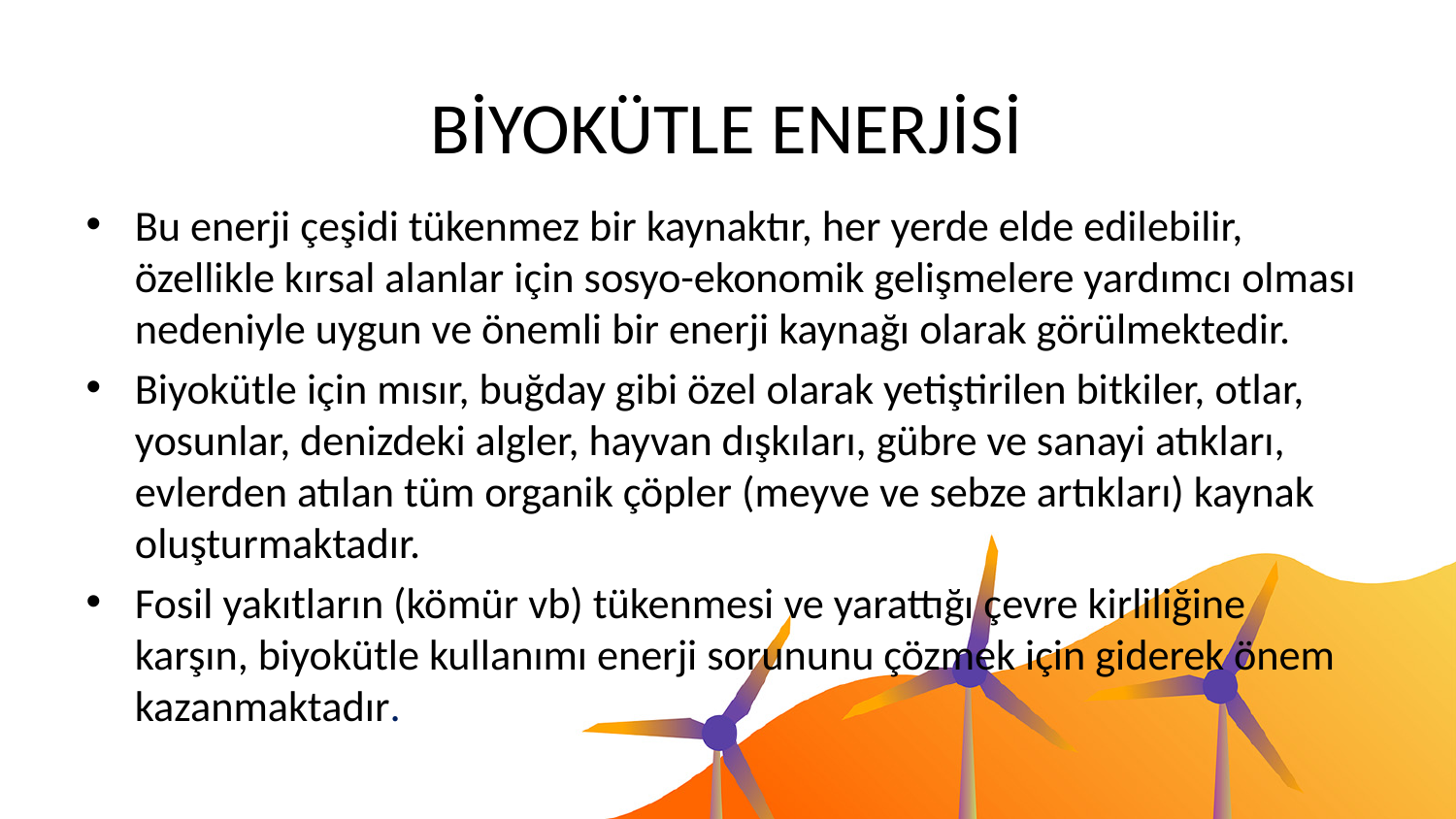

# BİYOKÜTLE ENERJİSİ
Bu enerji çeşidi tükenmez bir kaynaktır, her yerde elde edilebilir, özellikle kırsal alanlar için sosyo-ekonomik gelişmelere yardımcı olması nedeniyle uygun ve önemli bir enerji kaynağı olarak görülmektedir.
Biyokütle için mısır, buğday gibi özel olarak yetiştirilen bitkiler, otlar, yosunlar, denizdeki algler, hayvan dışkıları, gübre ve sanayi atıkları, evlerden atılan tüm organik çöpler (meyve ve sebze artıkları) kaynak oluşturmaktadır.
Fosil yakıtların (kömür vb) tükenmesi ve yarattığı çevre kirliliğine karşın, biyokütle kullanımı enerji sorununu çözmek için giderek önem kazanmaktadır.